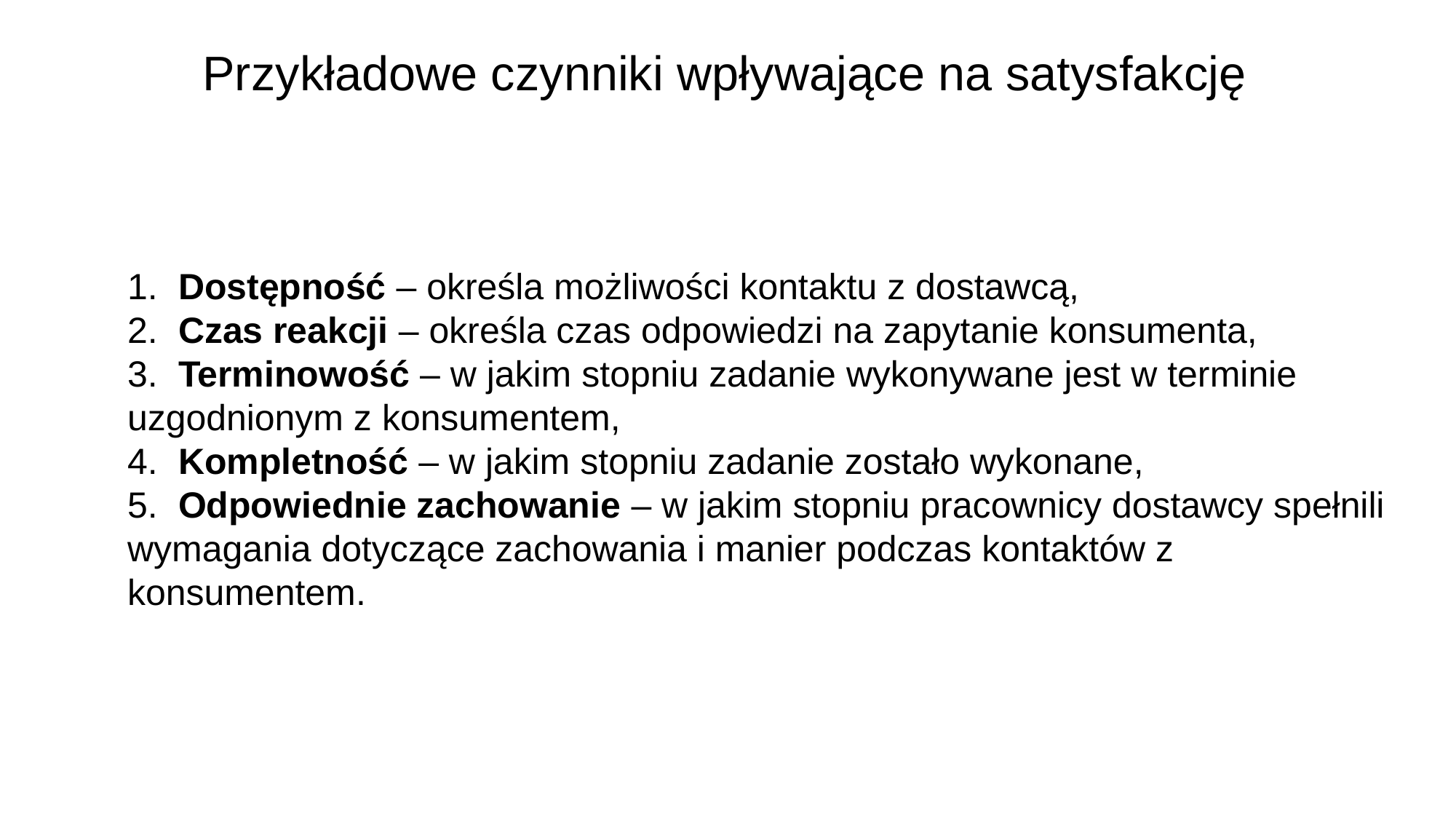

# Przykładowe czynniki wpływające na satysfakcję
1.  Dostępność – określa możliwości kontaktu z dostawcą,
2.  Czas reakcji – określa czas odpowiedzi na zapytanie konsumenta,
3.  Terminowość – w jakim stopniu zadanie wykonywane jest w terminie uzgodnionym z konsumentem,
4.  Kompletność – w jakim stopniu zadanie zostało wykonane,
5.  Odpowiednie zachowanie – w jakim stopniu pracownicy dostawcy spełnili wymagania dotyczące zachowania i manier podczas kontaktów z konsumentem.